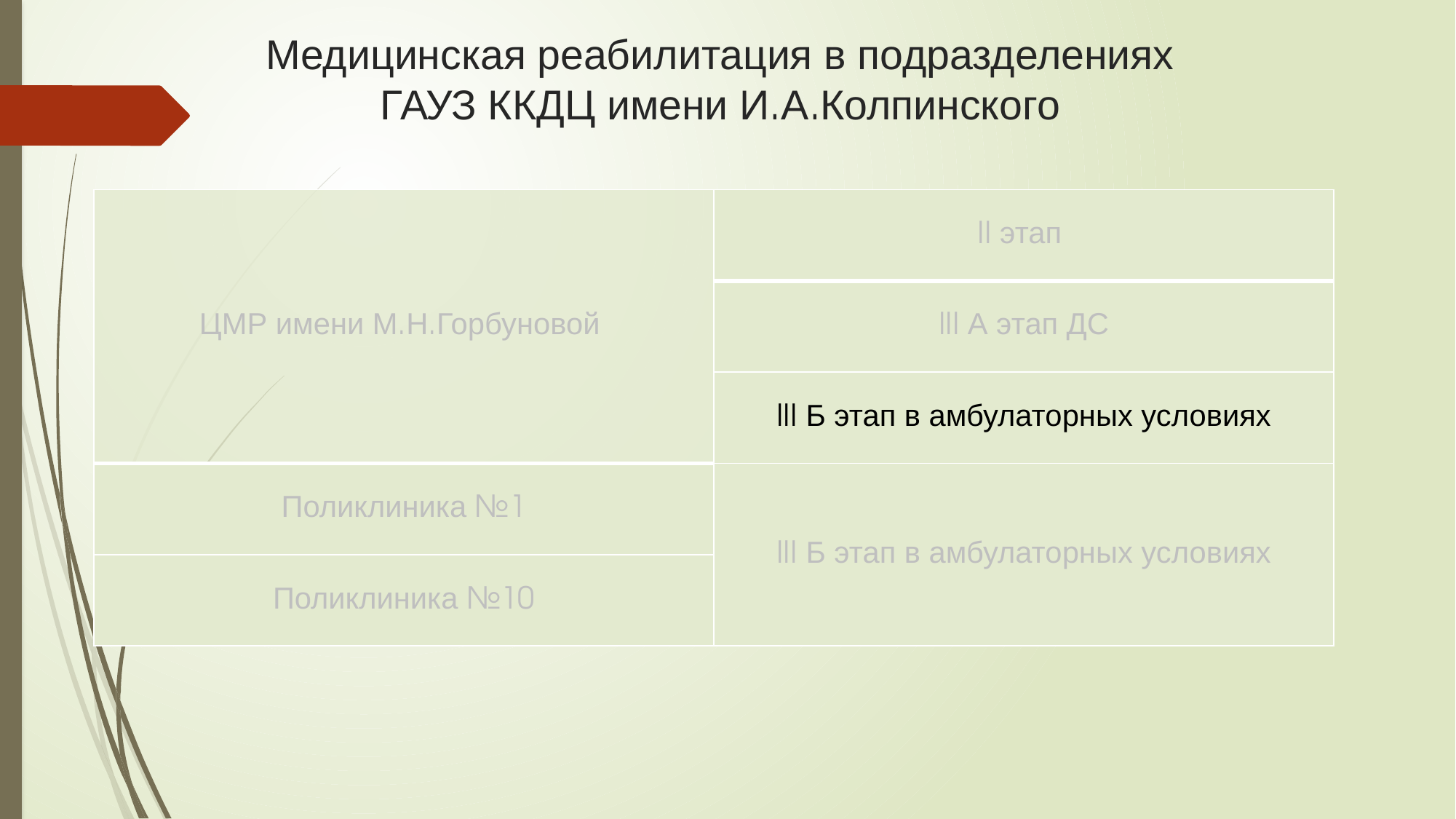

# Медицинская реабилитация в подразделениях ГАУЗ ККДЦ имени И.А.Колпинского
| ЦМР имени М.Н.Горбуновой | II этап |
| --- | --- |
|  | III А этап ДС |
|  | III Б этап в амбулаторных условиях |
| Поликлиника №1 | III Б этап в амбулаторных условиях |
| Поликлиника №10 |  |